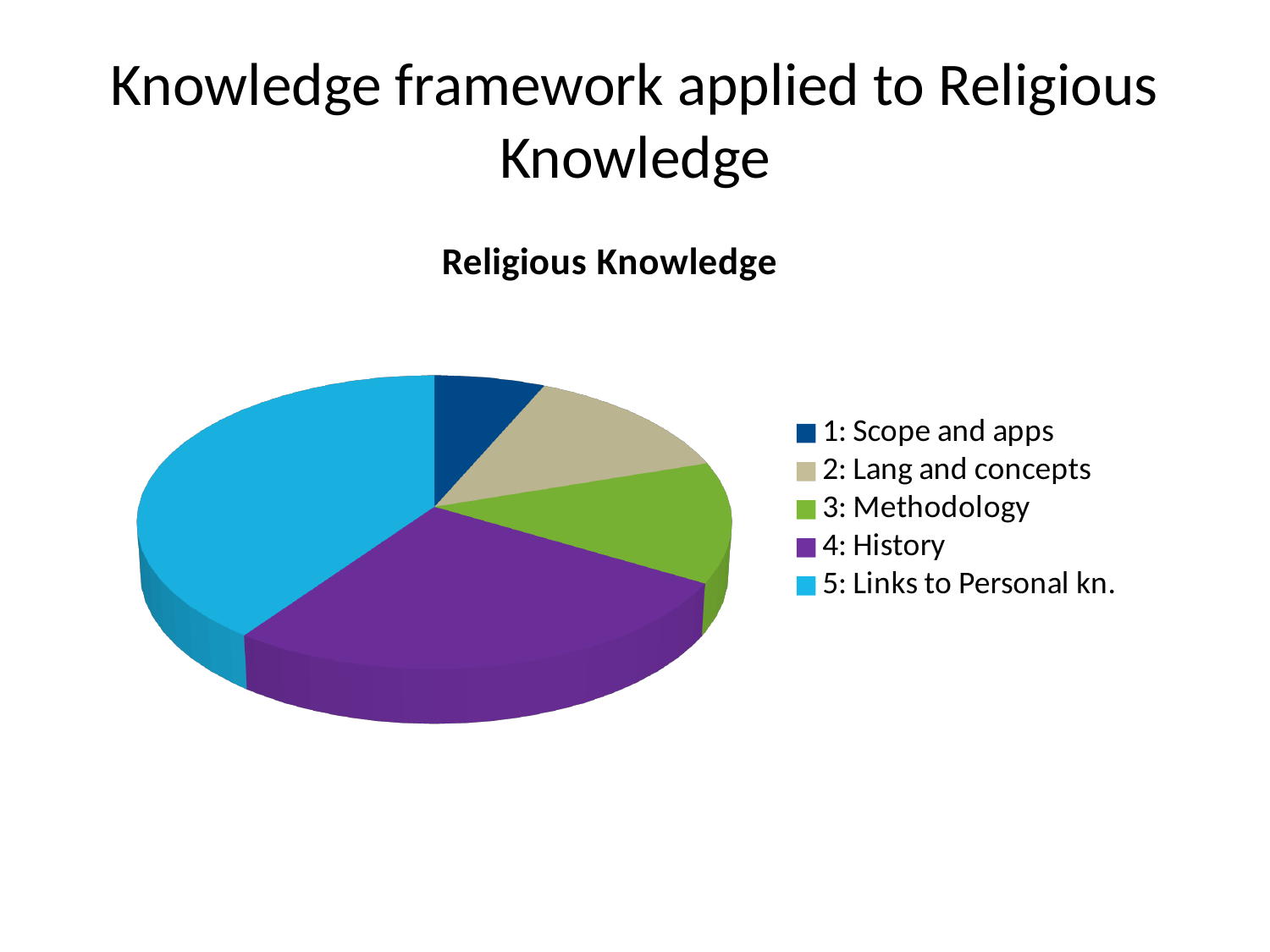

# Knowledge framework applied to Religious Knowledge

[unsupported chart]